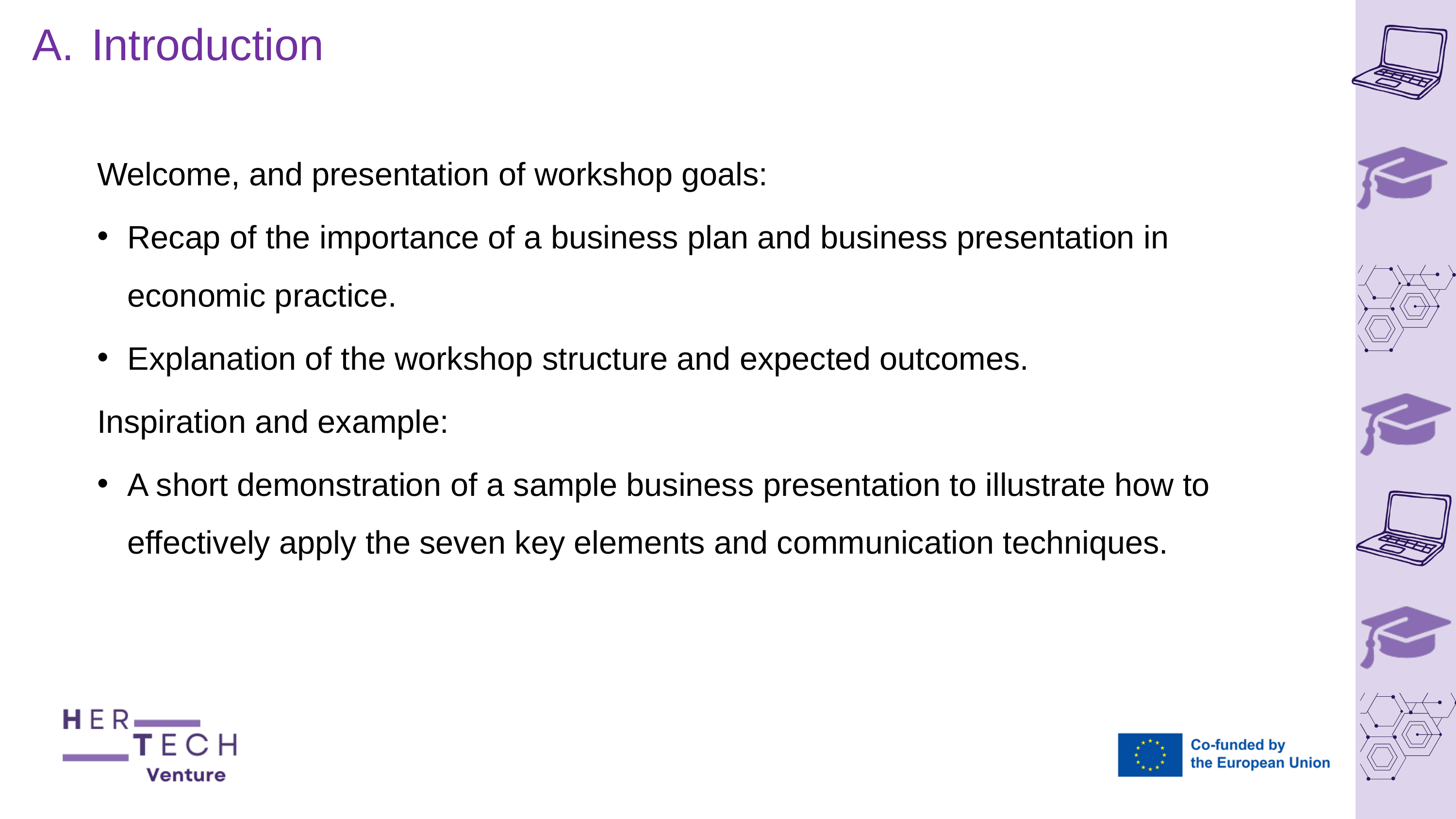

# Introduction
Welcome, and presentation of workshop goals:
Recap of the importance of a business plan and business presentation in economic practice.
Explanation of the workshop structure and expected outcomes.
Inspiration and example:
A short demonstration of a sample business presentation to illustrate how to effectively apply the seven key elements and communication techniques.